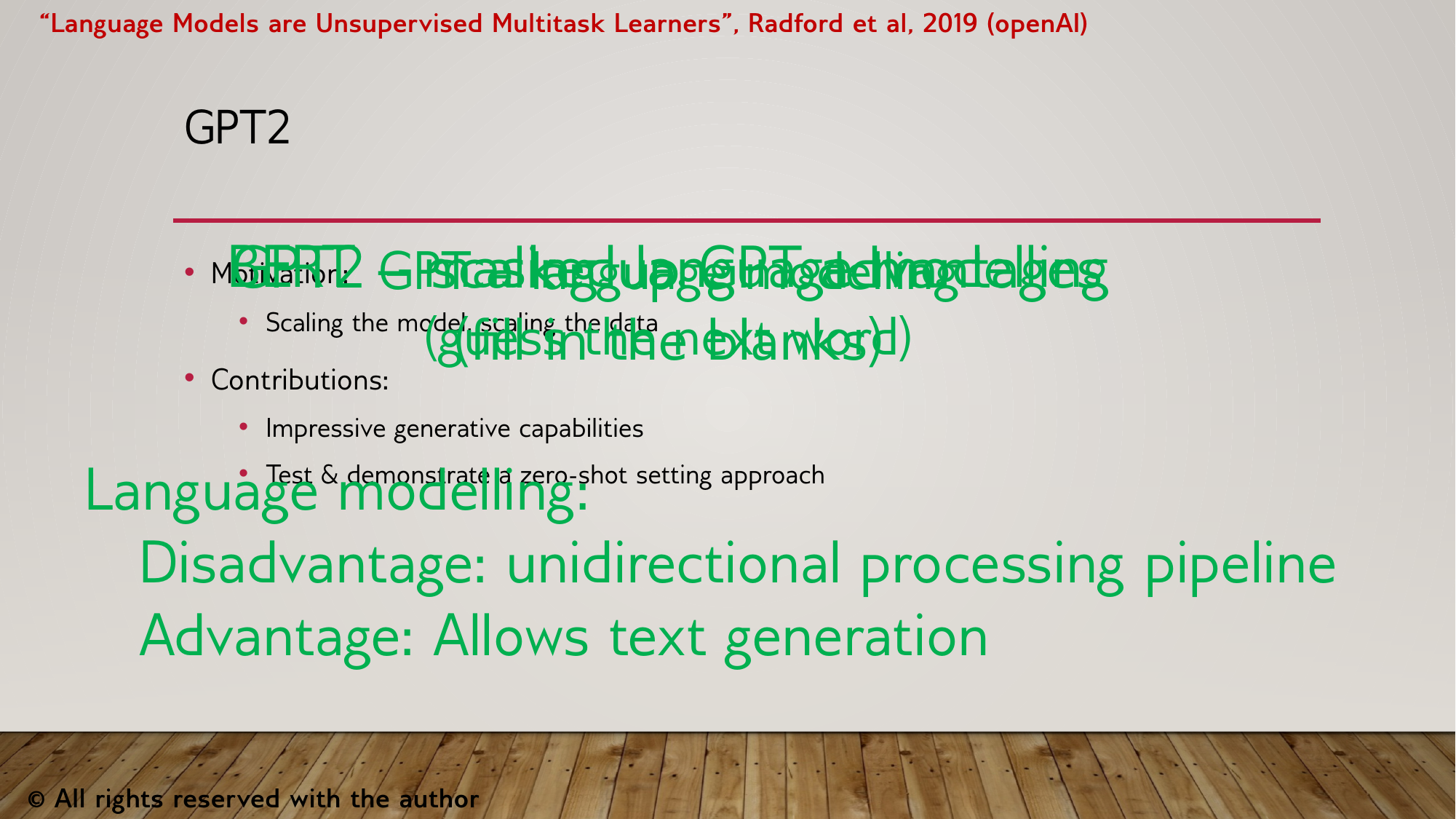

“Language Models are Unsupervised Multitask Learners”, Radford et al, 2019 (openAI)
# GPT2
GPT2 – scaling up GPT advantages
BERT – masked language modelling
(fill in the blanks)
GPT – language modelling
(guess the next word)
Motivation:
Scaling the model, scaling the data
Contributions:
Impressive generative capabilities
Test & demonstrate a zero-shot setting approach

Language modelling:
   Disadvantage: unidirectional processing pipeline
   Advantage: Allows text generation
 © All rights reserved with the author